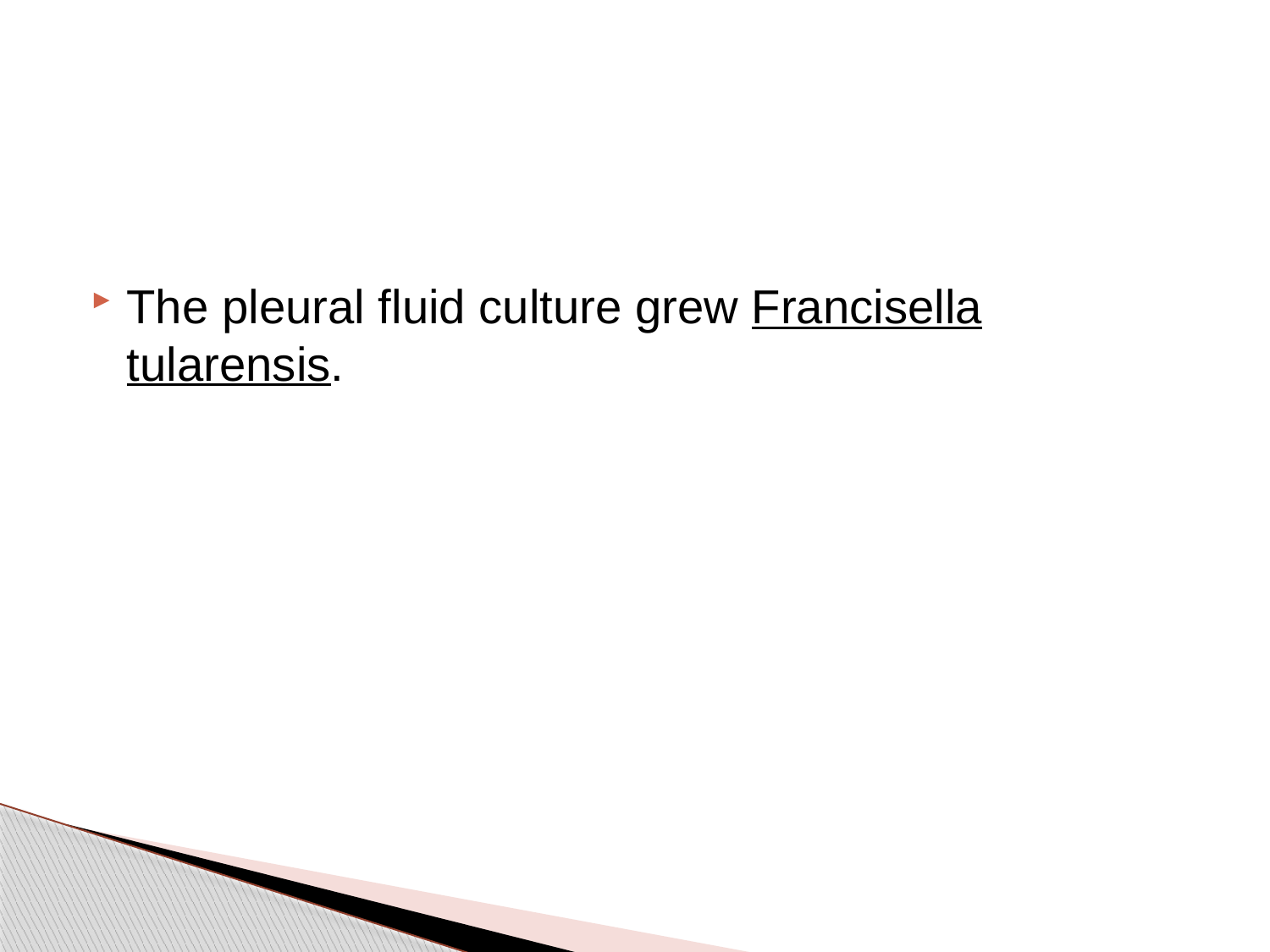

The pleural fluid culture grew Francisella tularensis.